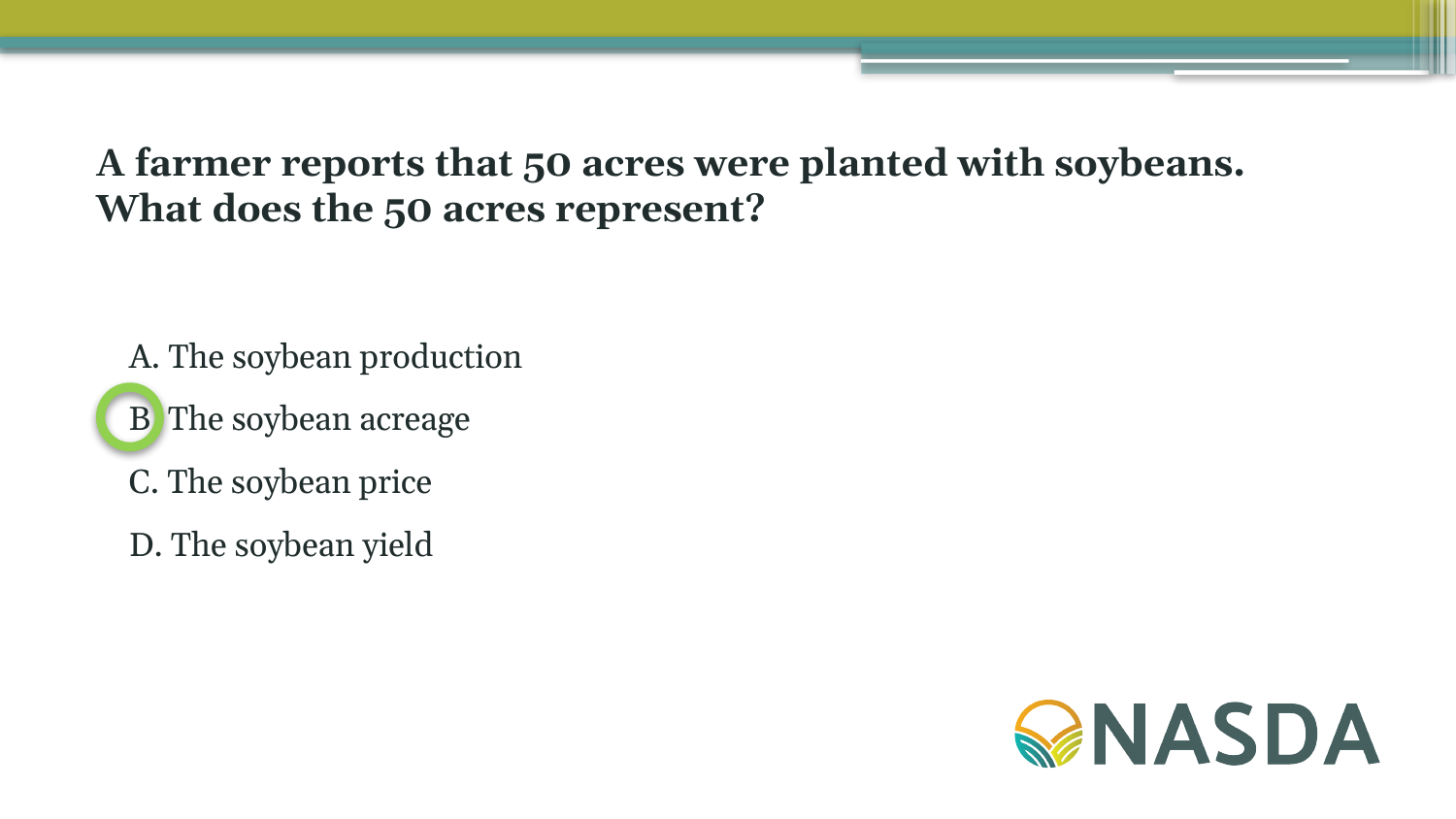

A farmer reports that 50 acres were planted with soybeans. What does the 50 acres represent?
A. The soybean production
B. The soybean acreage
C. The soybean price
D. The soybean yield